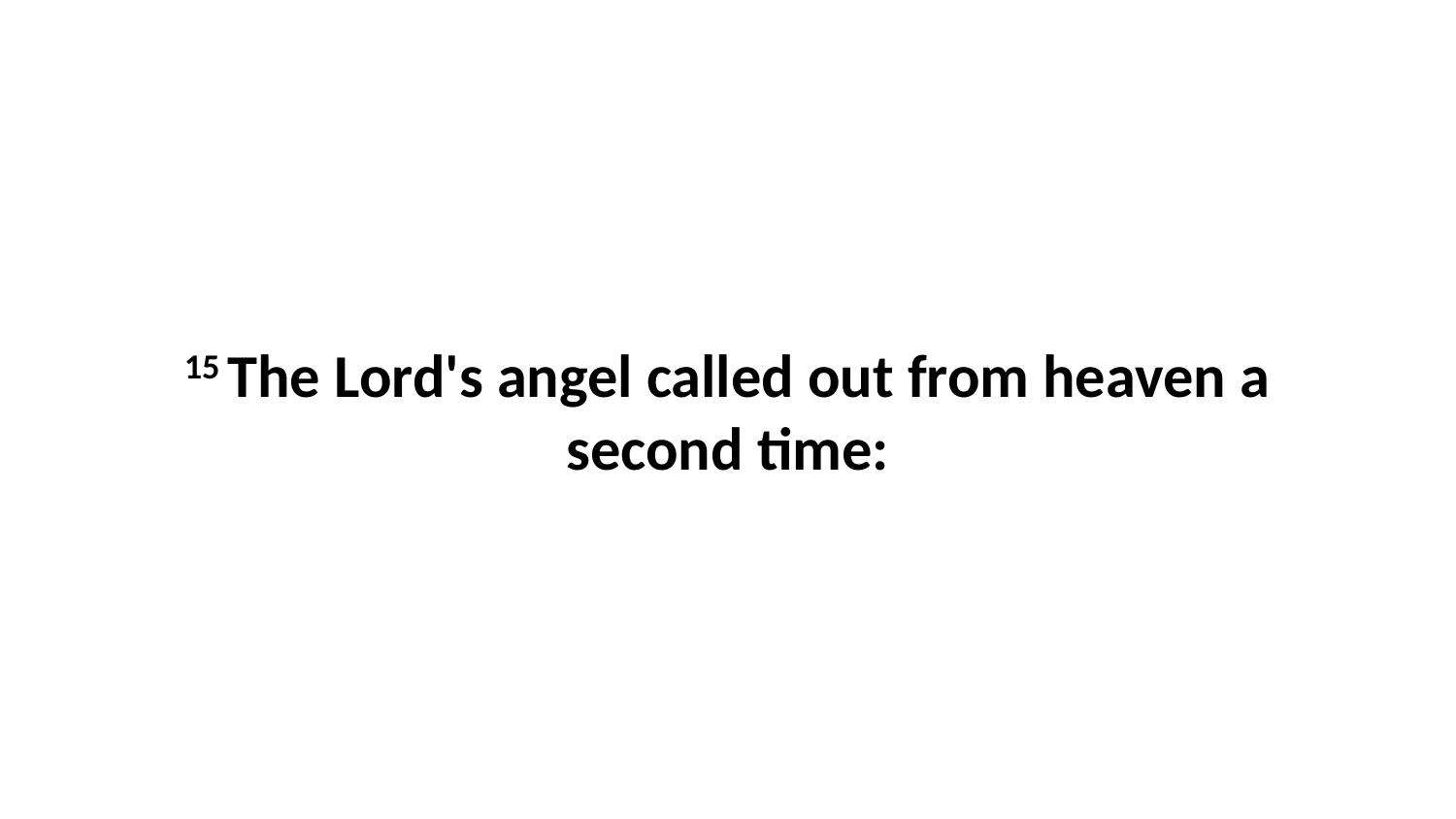

15 The Lord's angel called out from heaven a second time: